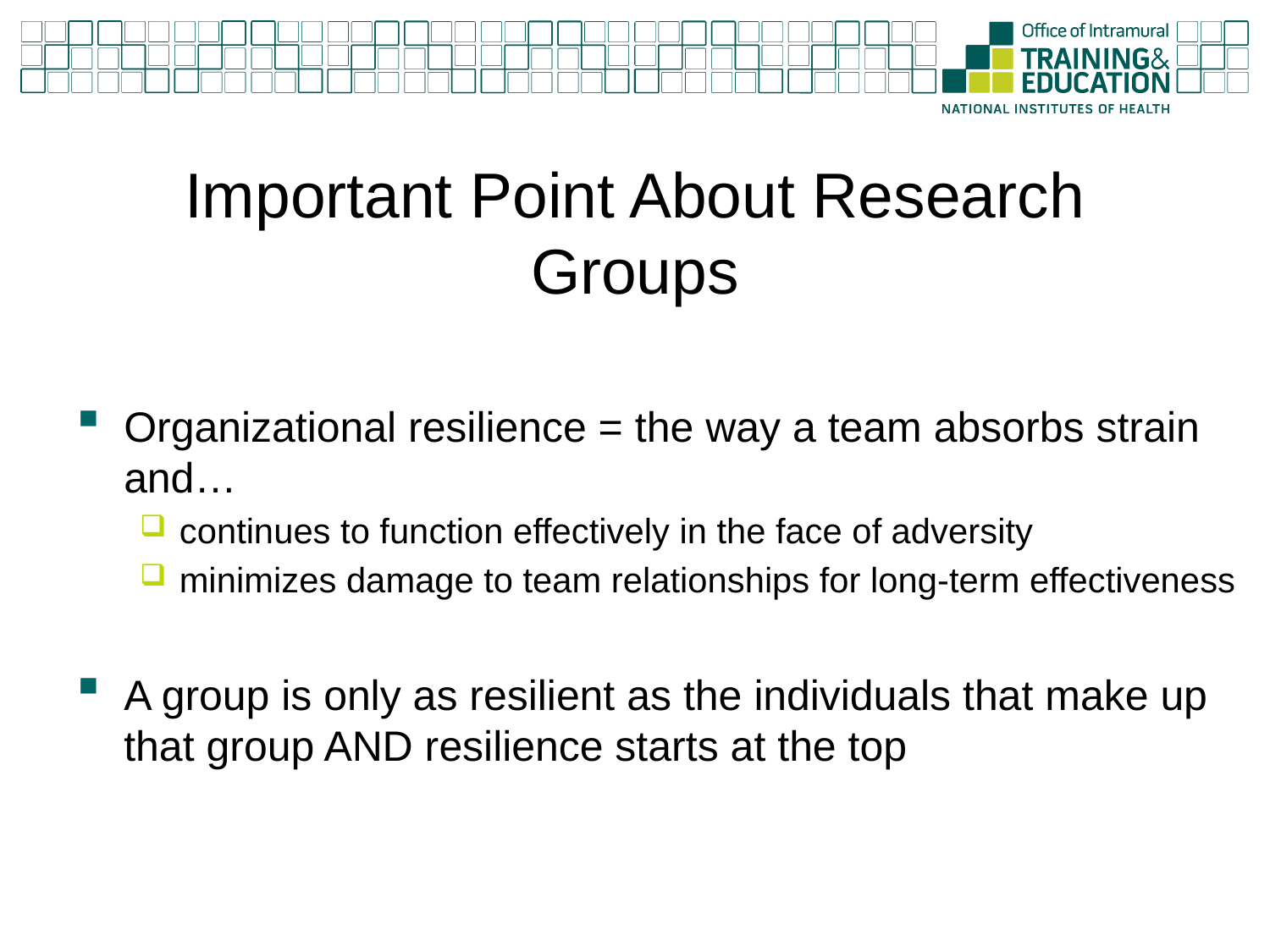

# Important Point About Research Groups

Organizational resilience = the way a team absorbs strain and…
continues to function effectively in the face of adversity
minimizes damage to team relationships for long-term effectiveness

A group is only as resilient as the individuals that make up that group AND resilience starts at the top